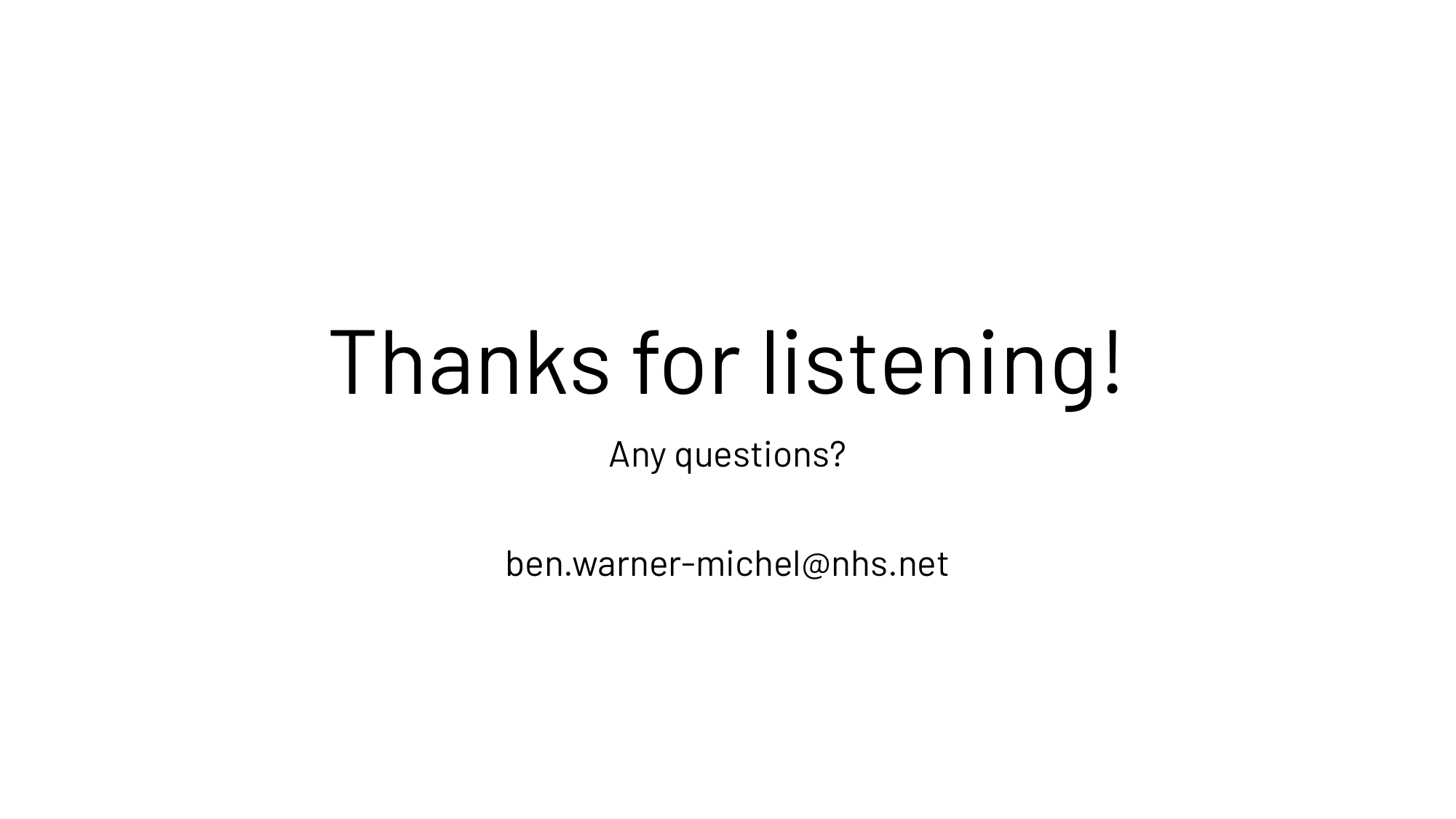

# Thanks for listening!
Any questions?

ben.warner-michel@nhs.net